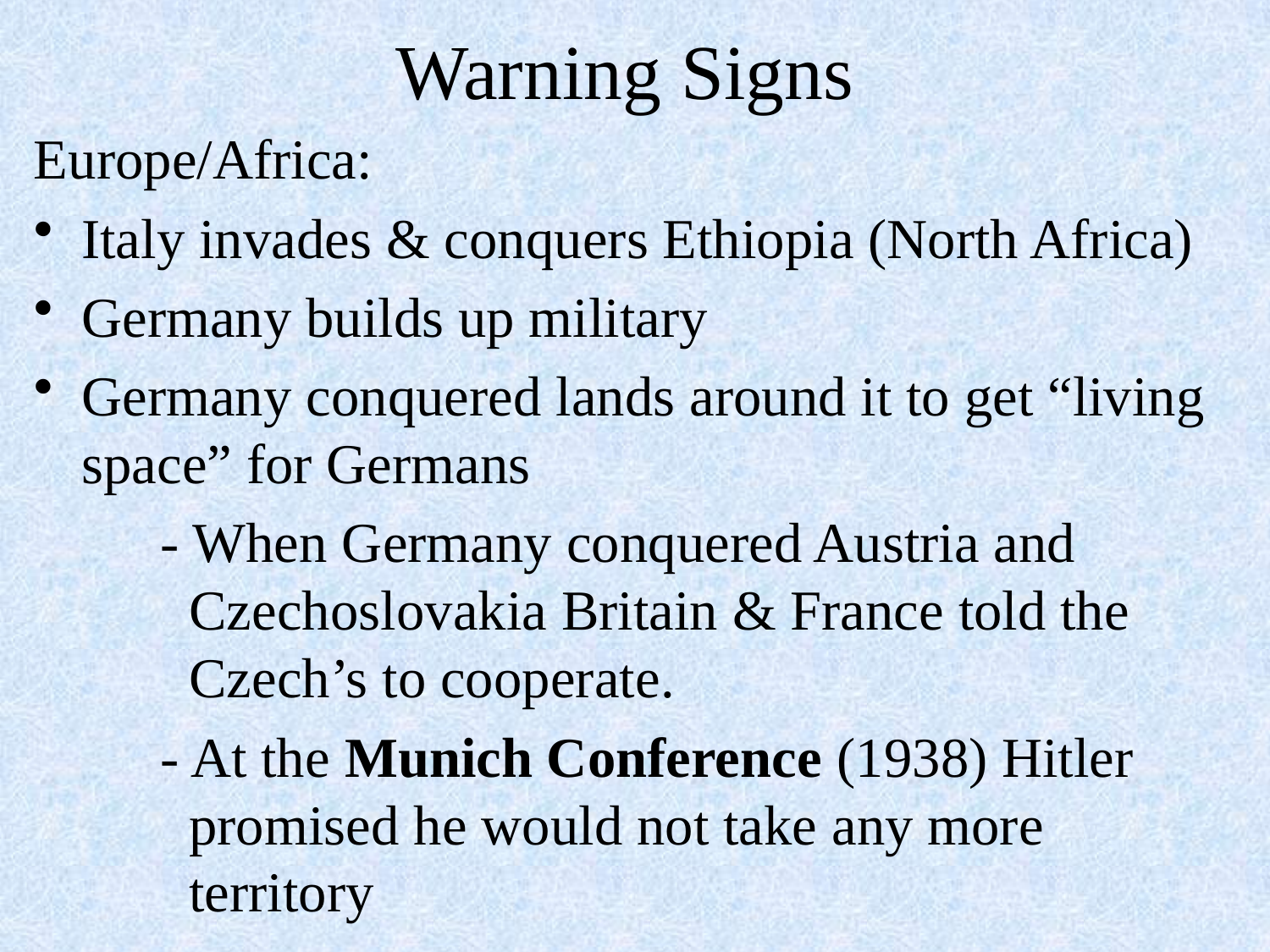

# Warning Signs
Europe/Africa:
Italy invades & conquers Ethiopia (North Africa)
Germany builds up military
Germany conquered lands around it to get “living space” for Germans
	- When Germany conquered Austria and 	 	  Czechoslovakia Britain & France told the 	  	  Czech’s to cooperate.
	- At the Munich Conference (1938) Hitler 	  	  promised he would not take any more 	  	  territory